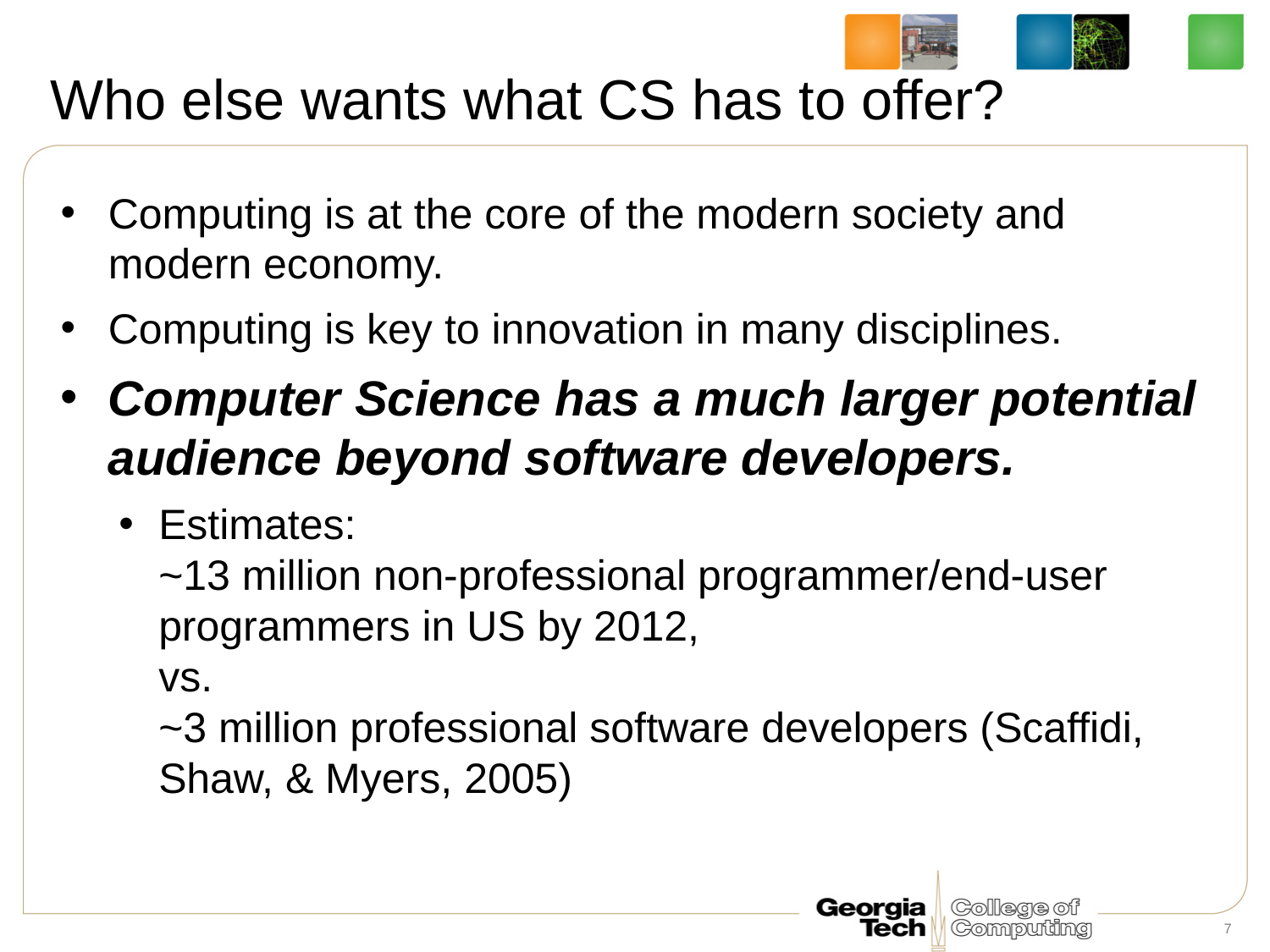

# Who else wants what CS has to offer?
Computing is at the core of the modern society and modern economy.
Computing is key to innovation in many disciplines.
Computer Science has a much larger potential audience beyond software developers.
Estimates:
~13 million non-professional programmer/end-user programmers in US by 2012,
vs.
~3 million professional software developers (Scaffidi, Shaw, & Myers, 2005)
7